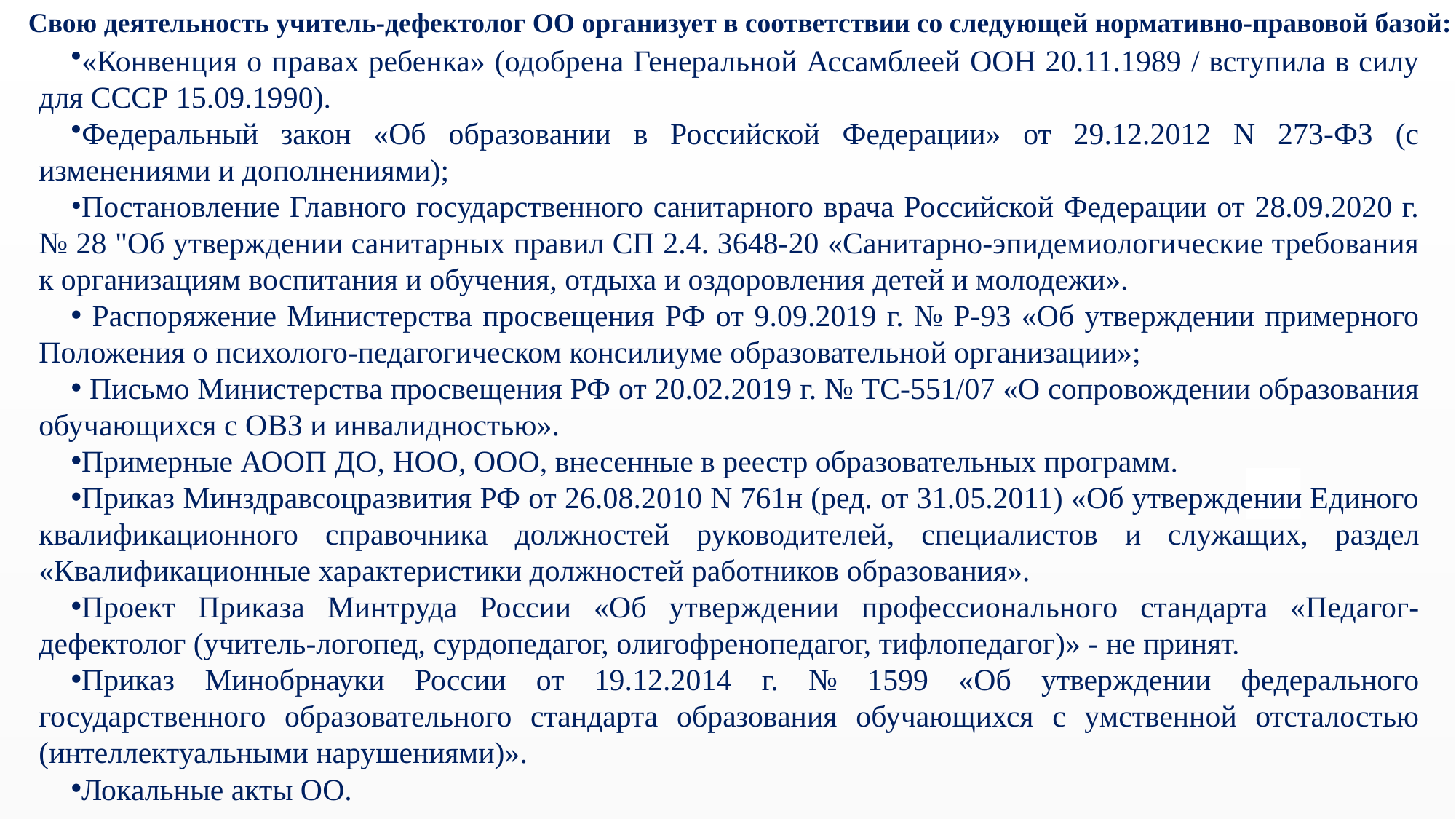

Свою деятельность учитель-дефектолог ОО организует в соответствии со следующей нормативно-правовой базой:
«Конвенция о правах ребенка» (одобрена Генеральной Ассамблеей ООН 20.11.1989 / вступила в силу для СССР 15.09.1990).
Федеральный закон «Об образовании в Российской Федерации» от 29.12.2012 N 273-ФЗ (с изменениями и дополнениями);
Постановление Главного государственного санитарного врача Российской Федерации от 28.09.2020 г. № 28 "Об утверждении санитарных правил СП 2.4. 3648-20 «Санитарно-эпидемиологические требования к организациям воспитания и обучения, отдыха и оздоровления детей и молодежи».
 Распоряжение Министерства просвещения РФ от 9.09.2019 г. № Р-93 «Об утверждении примерного Положения о психолого-педагогическом консилиуме образовательной организации»;
 Письмо Министерства просвещения РФ от 20.02.2019 г. № ТС-551/07 «О сопровождении образования обучающихся с ОВЗ и инвалидностью».
Примерные АООП ДО, НОО, ООО, внесенные в реестр образовательных программ.
Приказ Минздравсоцразвития РФ от 26.08.2010 N 761н (ред. от 31.05.2011) «Об утверждении Единого квалификационного справочника должностей руководителей, специалистов и служащих, раздел «Квалификационные характеристики должностей работников образования».
Проект Приказа Минтруда России «Об утверждении профессионального стандарта «Педагог-дефектолог (учитель-логопед, сурдопедагог, олигофренопедагог, тифлопедагог)» - не принят.
Приказ Минобрнауки России от 19.12.2014 г. № 1599 «Об утверждении федерального государственного образовательного стандарта образования обучающихся с умственной отсталостью (интеллектуальными нарушениями)».
Локальные акты ОО.